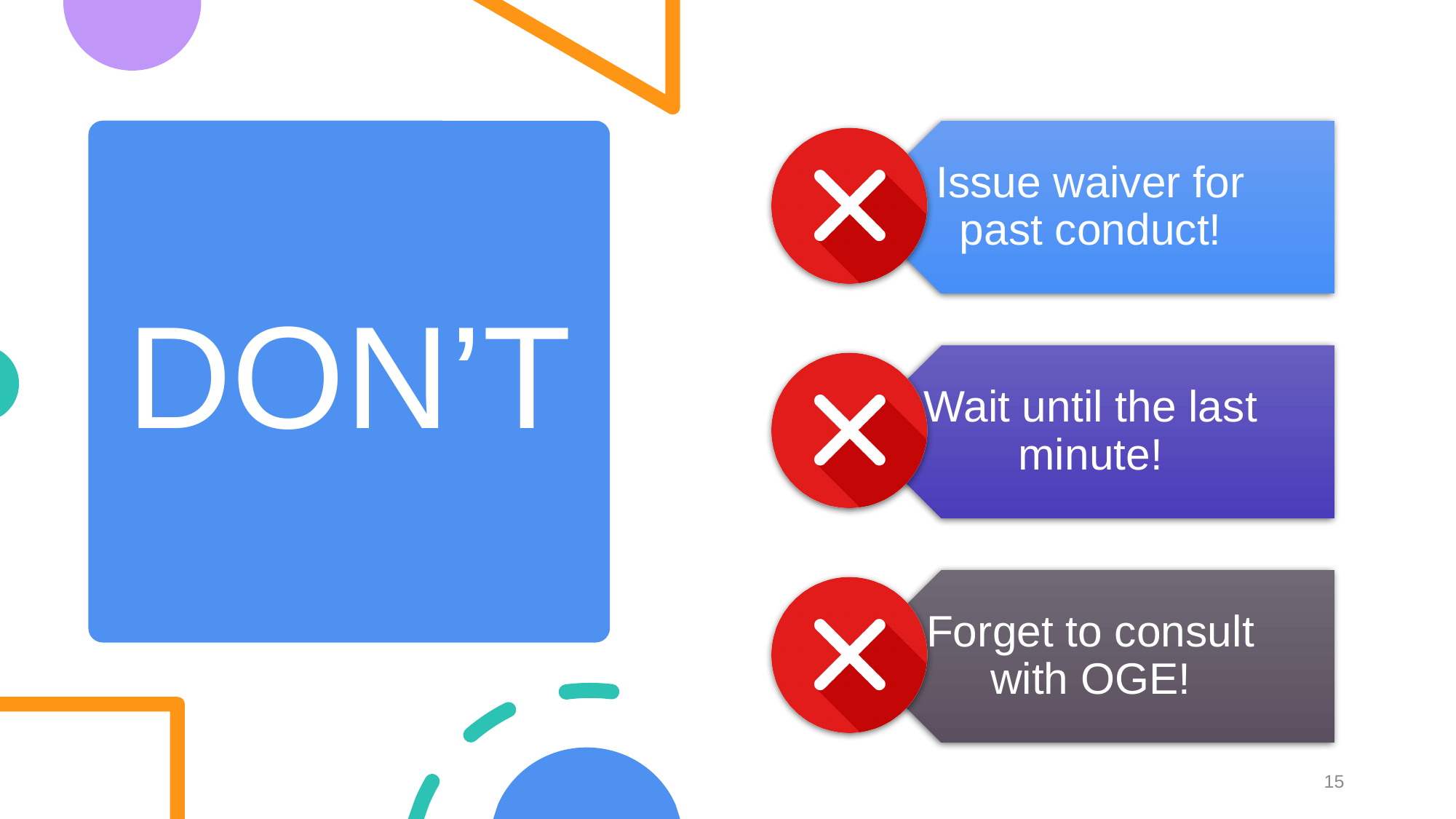

Issue waiver for past conduct!
Wait until the last minute!
Forget to consult with OGE!
# DON’T

15